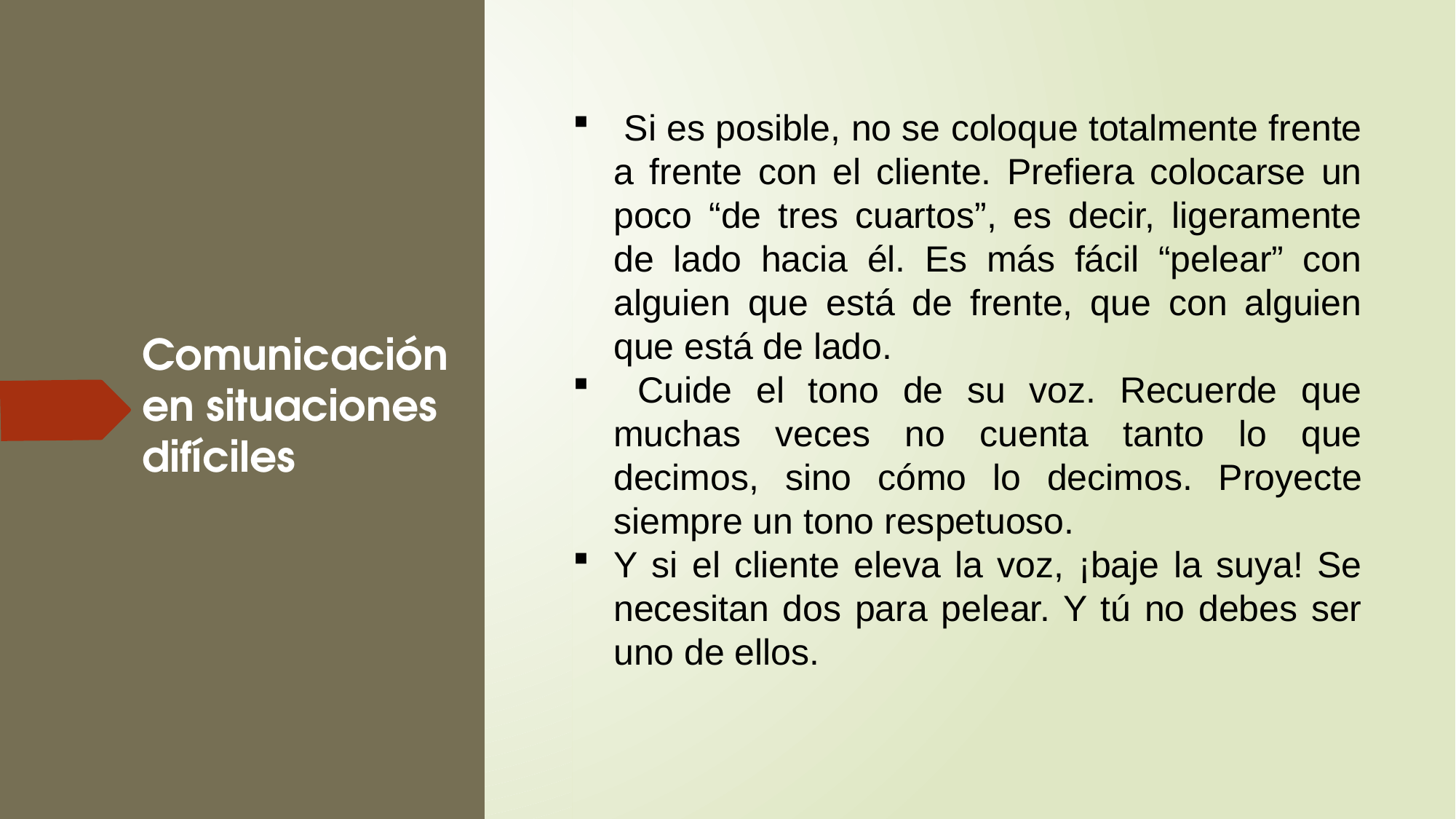

Si es posible, no se coloque totalmente frente a frente con el cliente. Prefiera colocarse un poco “de tres cuartos”, es decir, ligeramente de lado hacia él. Es más fácil “pelear” con alguien que está de frente, que con alguien que está de lado.
 Cuide el tono de su voz. Recuerde que muchas veces no cuenta tanto lo que decimos, sino cómo lo decimos. Proyecte siempre un tono respetuoso.
Y si el cliente eleva la voz, ¡baje la suya! Se necesitan dos para pelear. Y tú no debes ser uno de ellos.

Comunicación en situaciones difíciles